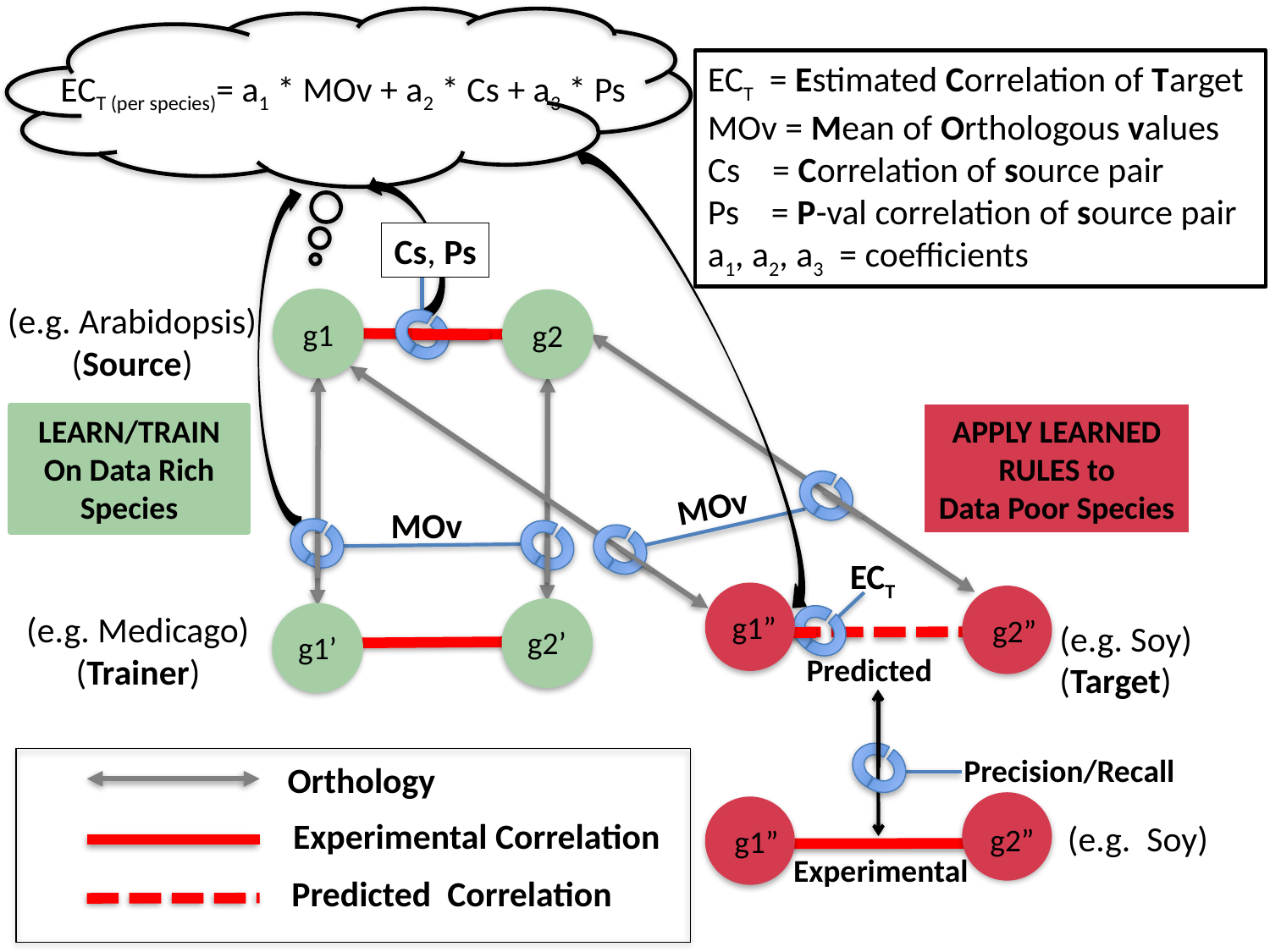

ECT  = Estimated Correlation of Target
MOv = Mean of Orthologous values
Cs    = Correlation of source pair
Ps    = P-val correlation of source pair
a1, a2, a3  = coefficients
ECT (per species)= a1 * MOv + a2 * Cs + a3 * Ps

Cs, Ps
g1
g2
(e.g. Arabidopsis)
(Source)

APPLY LEARNED RULES to
Data Poor Species
LEARN/TRAIN
On Data Rich
Species

MOv
MOv

ECT

g1”

g2”

g2’
(e.g. Medicago)
(Trainer)

g1’

(e.g. Soy)
(Target)
Predicted

Precision/Recall

Orthology

g2”

g1”
Experimental Correlation
(e.g.  Soy)
Experimental
Predicted  Correlation